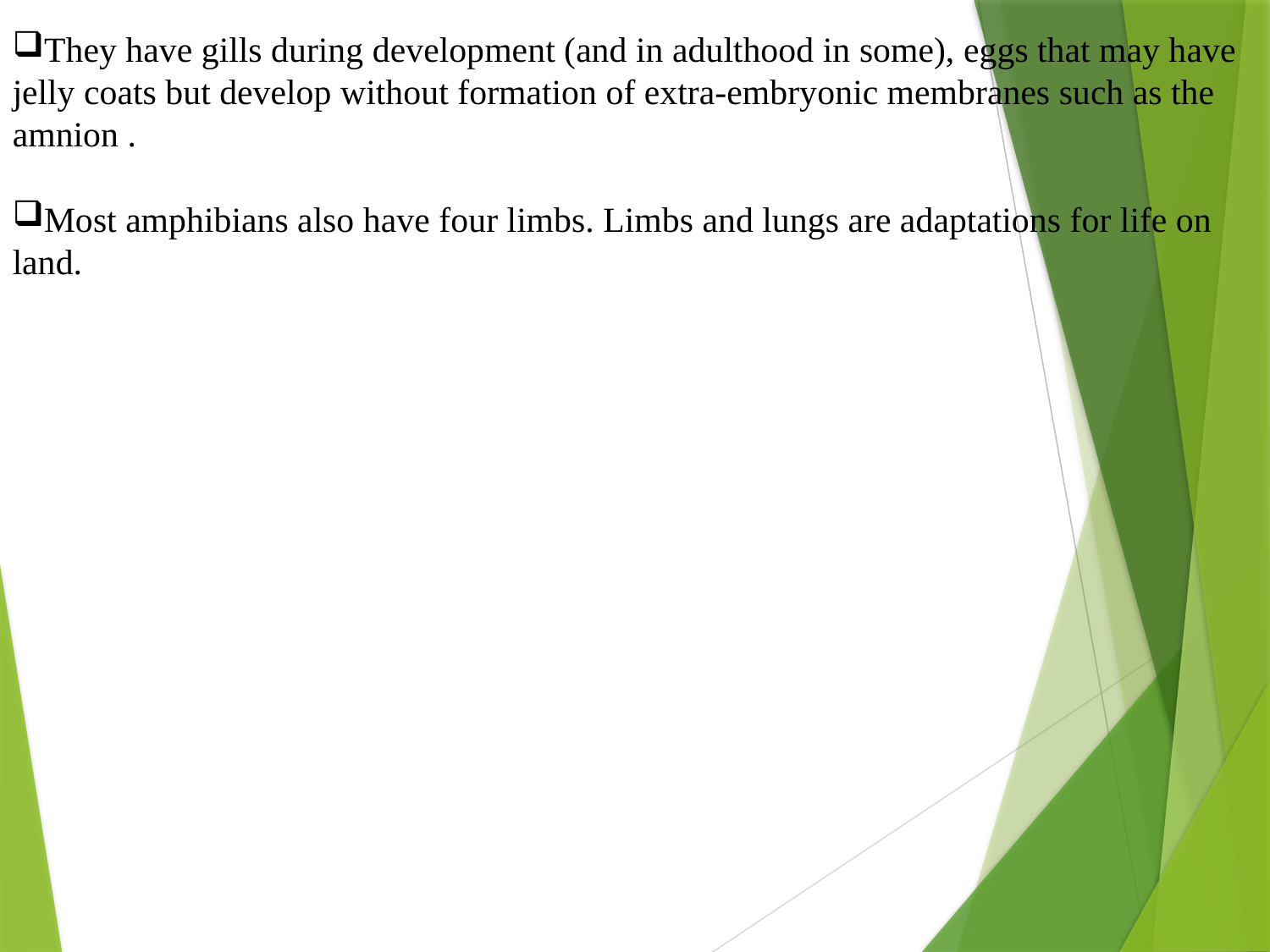

They have gills during development (and in adulthood in some), eggs that may have jelly coats but develop without formation of extra-embryonic membranes such as the amnion .

Most amphibians also have four limbs. Limbs and lungs are adaptations for life on land.